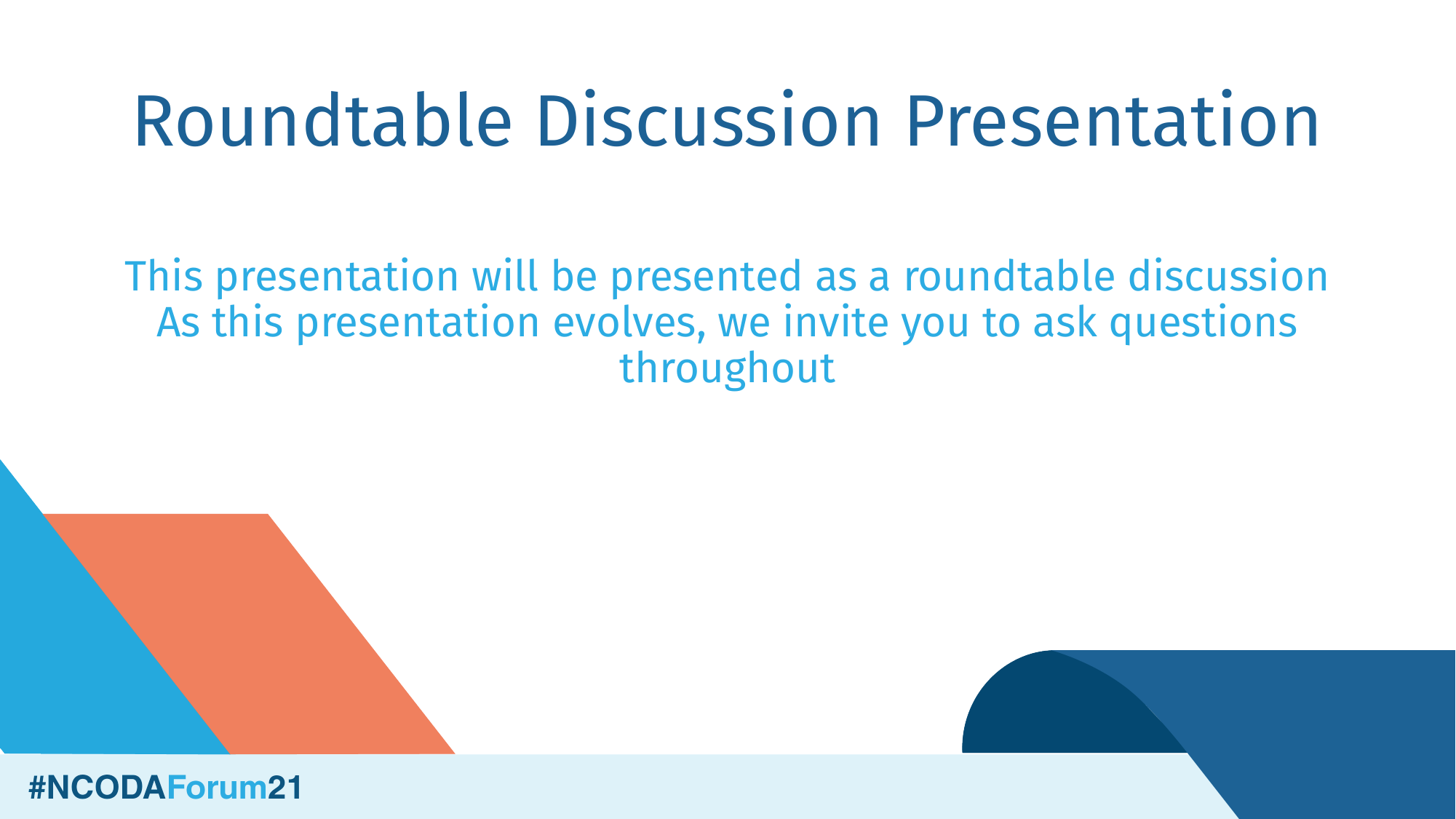

# Roundtable Discussion Presentation
This presentation will be presented as a roundtable discussion As this presentation evolves, we invite you to ask questions throughout